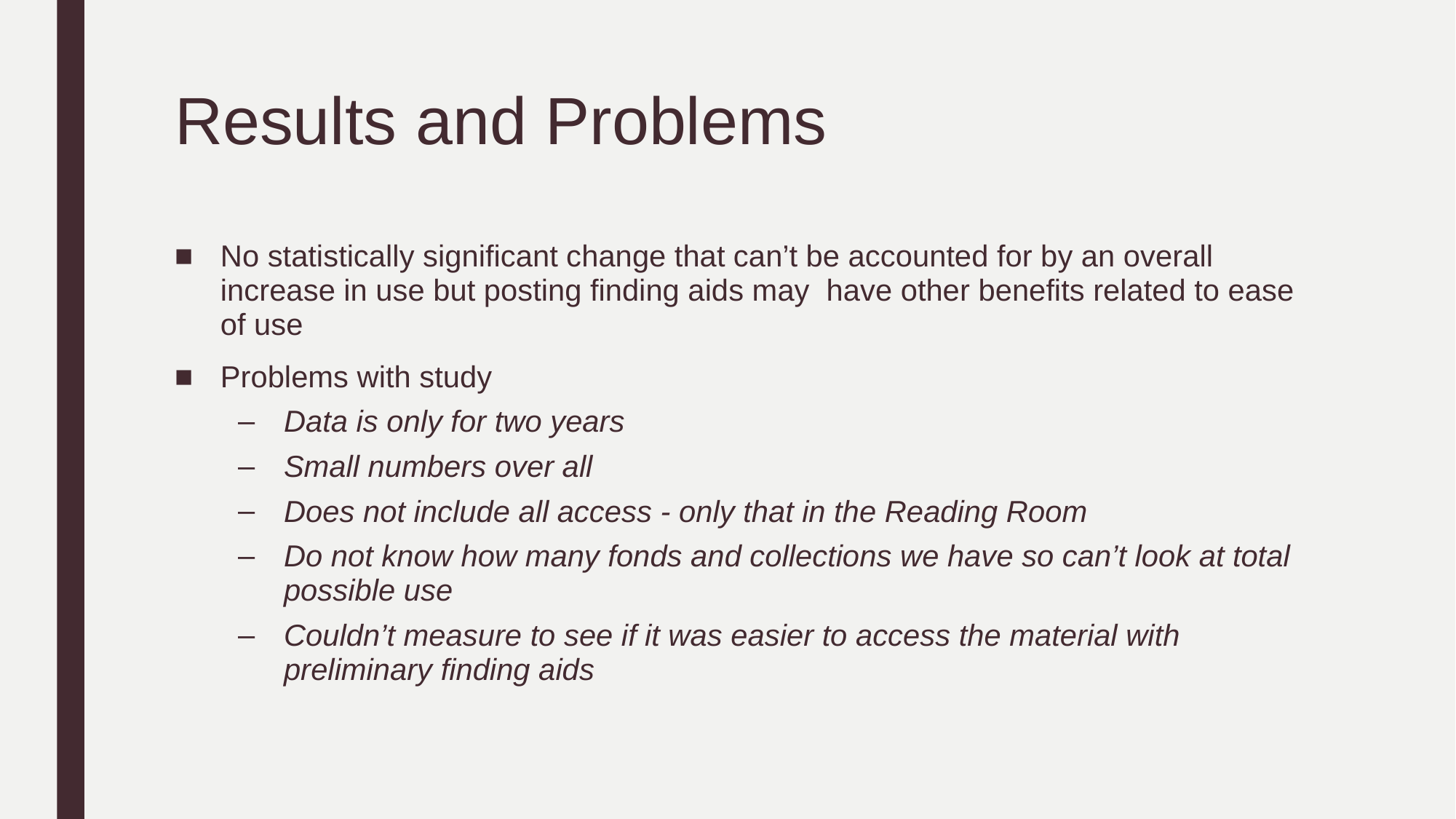

# Results and Problems
No statistically significant change that can’t be accounted for by an overall increase in use but posting finding aids may  have other benefits related to ease of use
Problems with study
Data is only for two years
Small numbers over all
Does not include all access - only that in the Reading Room
Do not know how many fonds and collections we have so can’t look at total possible use
Couldn’t measure to see if it was easier to access the material with preliminary finding aids